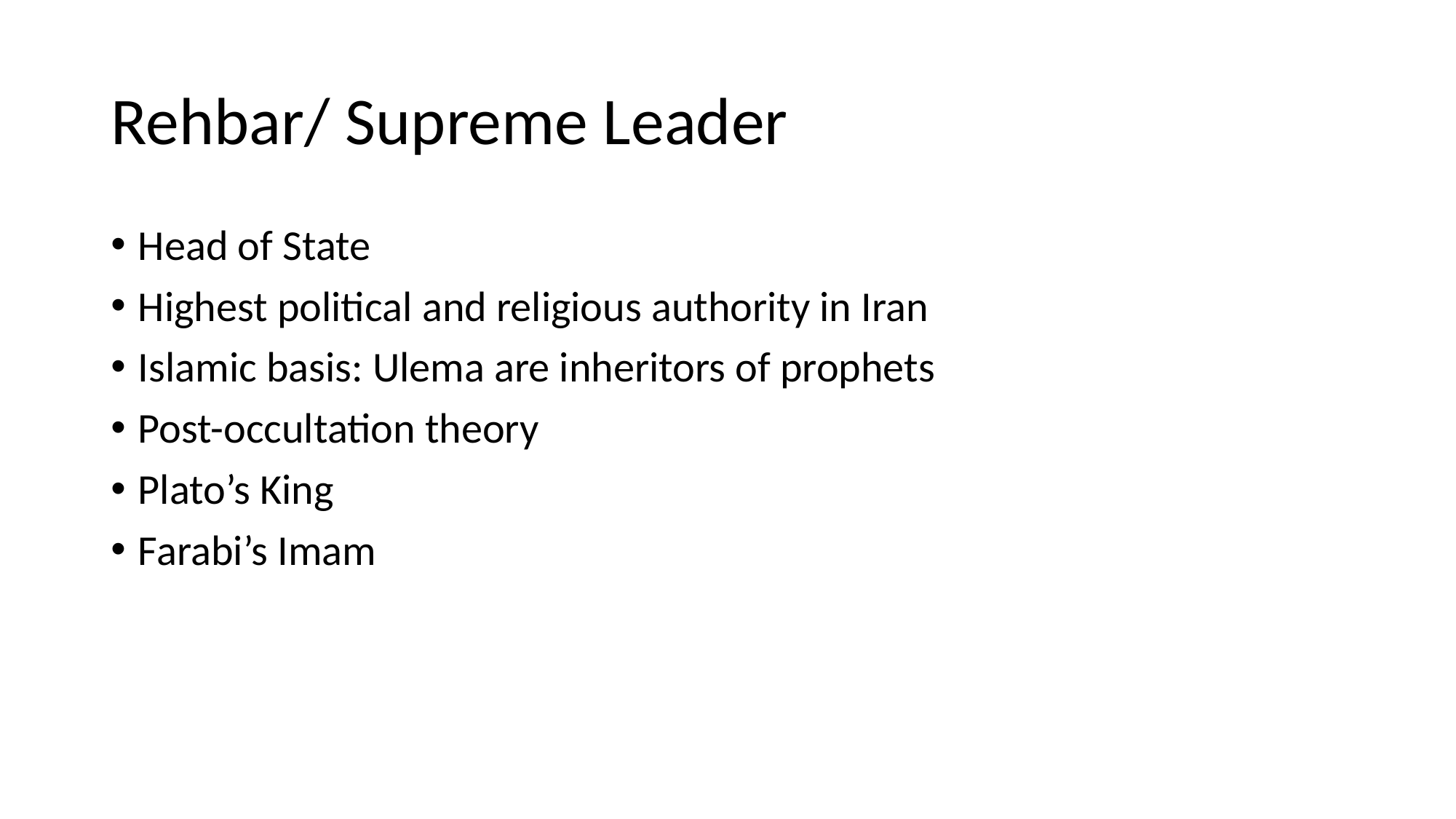

# Rehbar/ Supreme Leader
Head of State
Highest political and religious authority in Iran
Islamic basis: Ulema are inheritors of prophets
Post-occultation theory
Plato’s King
Farabi’s Imam